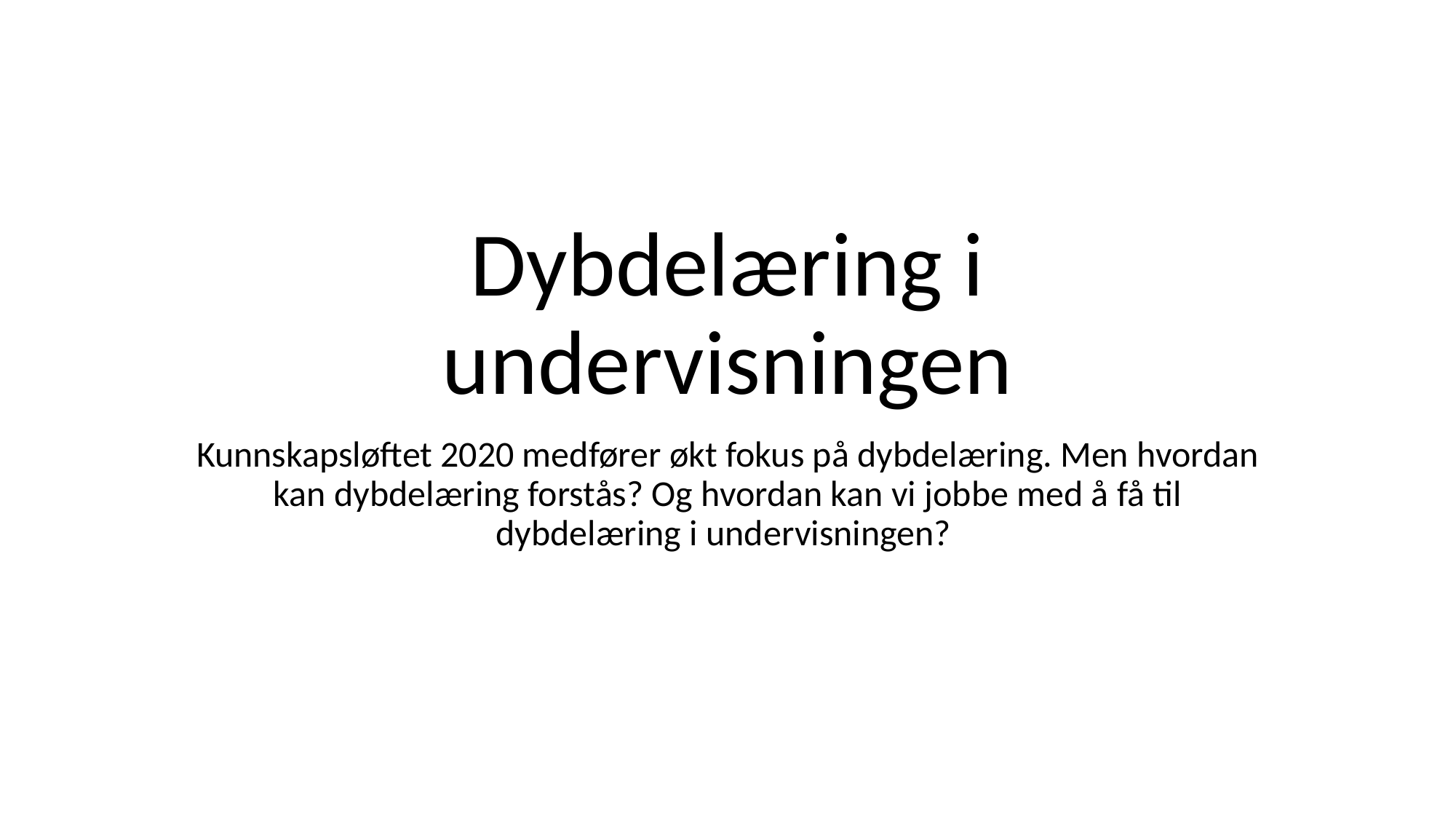

# Dybdelæring i undervisningen
Kunnskapsløftet 2020 medfører økt fokus på dybdelæring. Men hvordan kan dybdelæring forstås? Og hvordan kan vi jobbe med å få til dybdelæring i undervisningen?